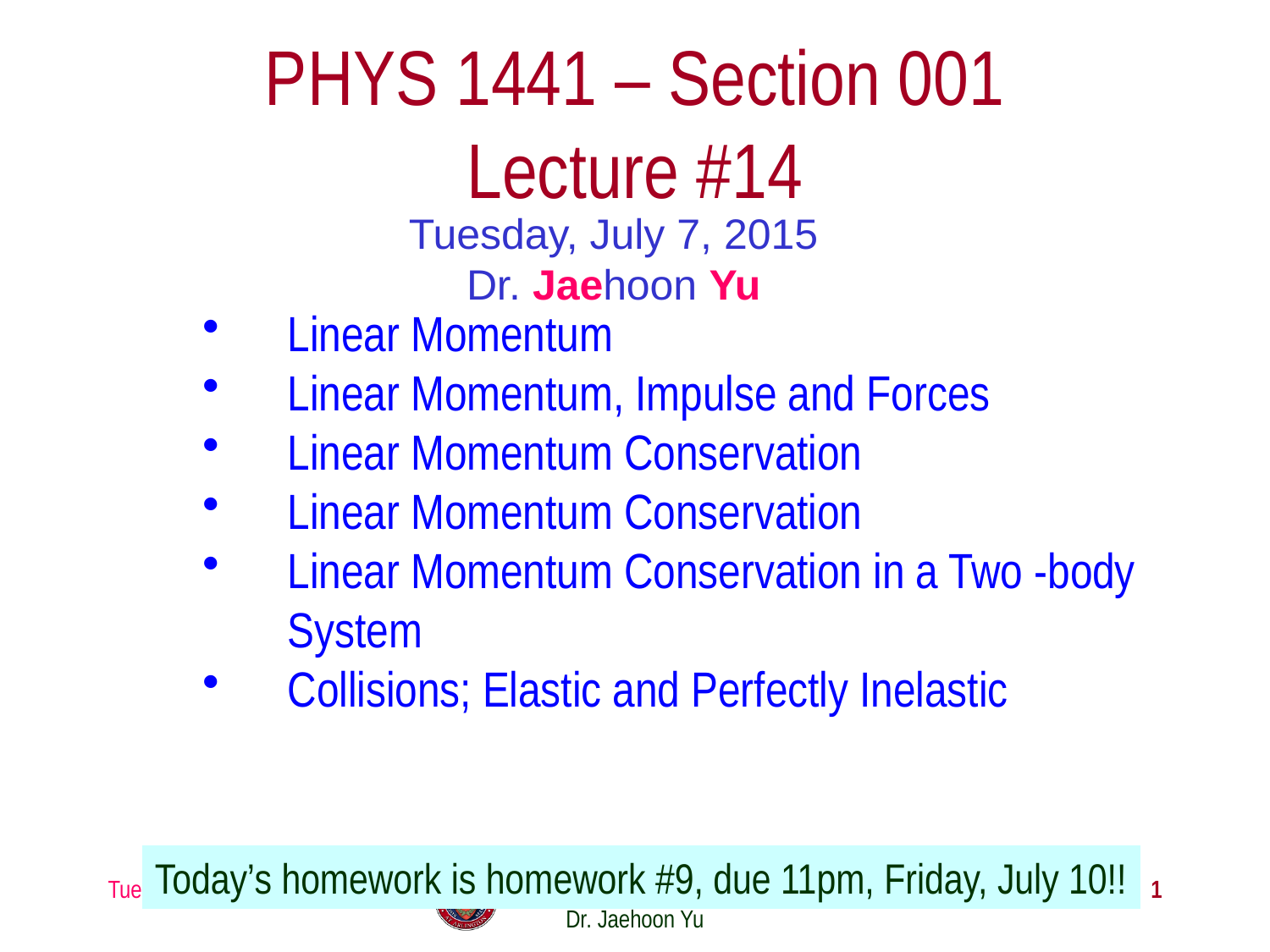

# PHYS 1441 – Section 001 Lecture #14
Tuesday, July 7, 2015
Dr. Jaehoon Yu
Linear Momentum
Linear Momentum, Impulse and Forces
Linear Momentum Conservation
Linear Momentum Conservation
Linear Momentum Conservation in a Two -body System
Collisions; Elastic and Perfectly Inelastic
Today’s homework is homework #9, due 11pm, Friday, July 10!!
Tuesday, July 7, 2015
PHYS 1441-001, Summer 2014             Dr. Jaehoon Yu
1